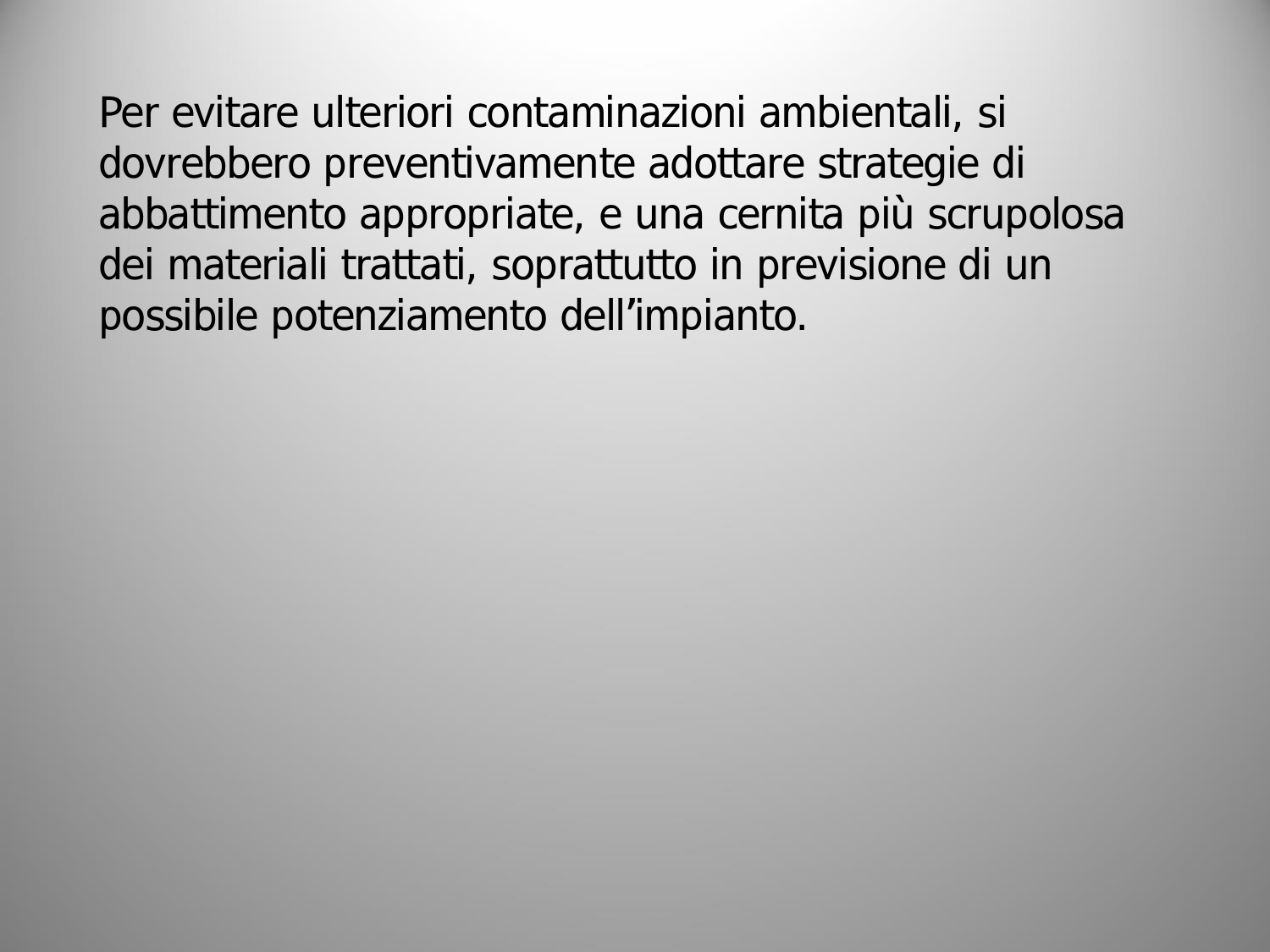

Per evitare ulteriori contaminazioni ambientali, si dovrebbero preventivamente adottare strategie di abbattimento appropriate, e una cernita più scrupolosa dei materiali trattati, soprattutto in previsione di un possibile potenziamento dell’impianto.